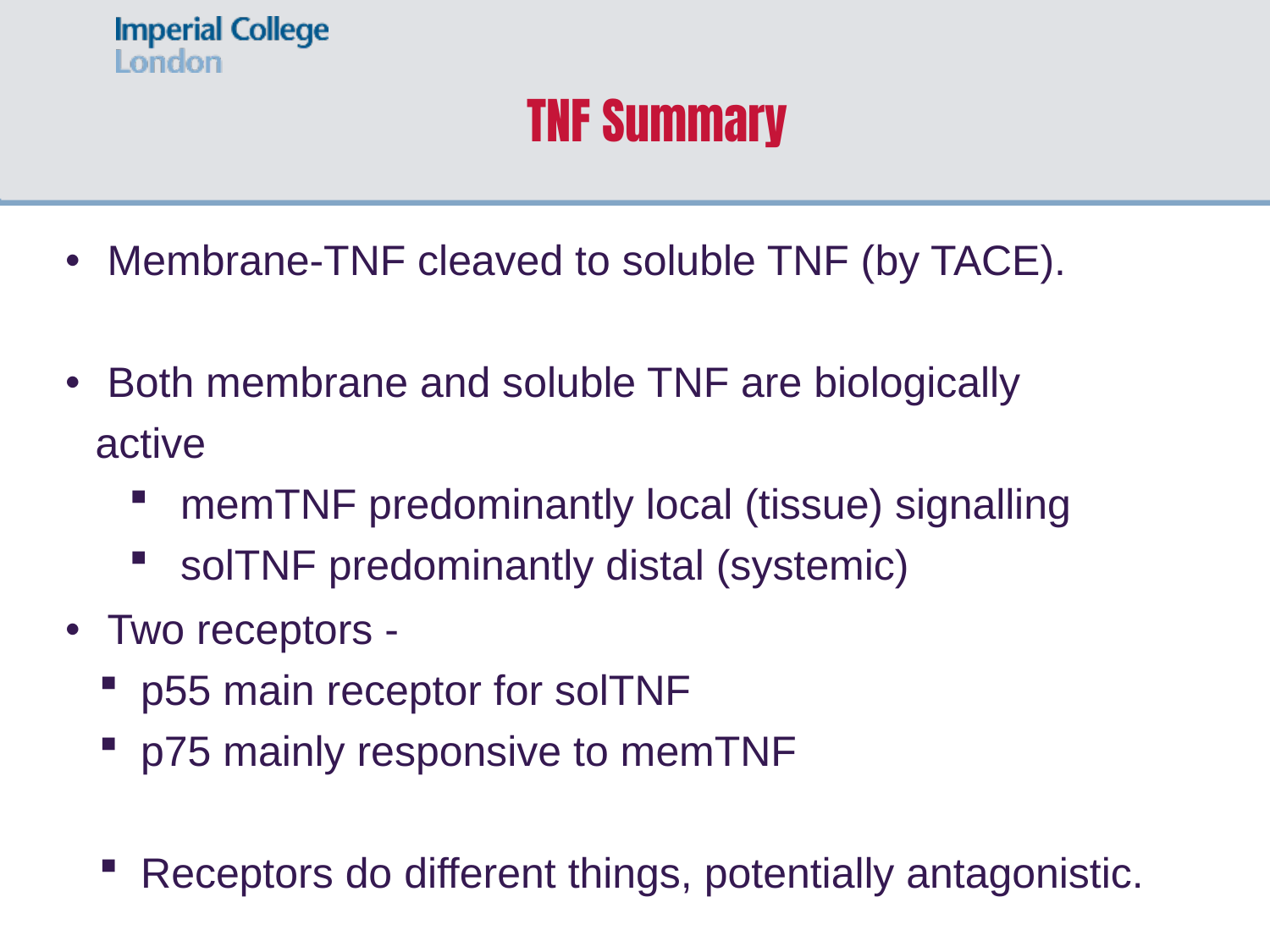

TNF Summary
 Membrane-TNF cleaved to soluble TNF (by TACE).
 Both membrane and soluble TNF are biologically active
 memTNF predominantly local (tissue) signalling
 solTNF predominantly distal (systemic)
 Two receptors -
 p55 main receptor for solTNF
 p75 mainly responsive to memTNF

 Receptors do different things, potentially antagonistic.